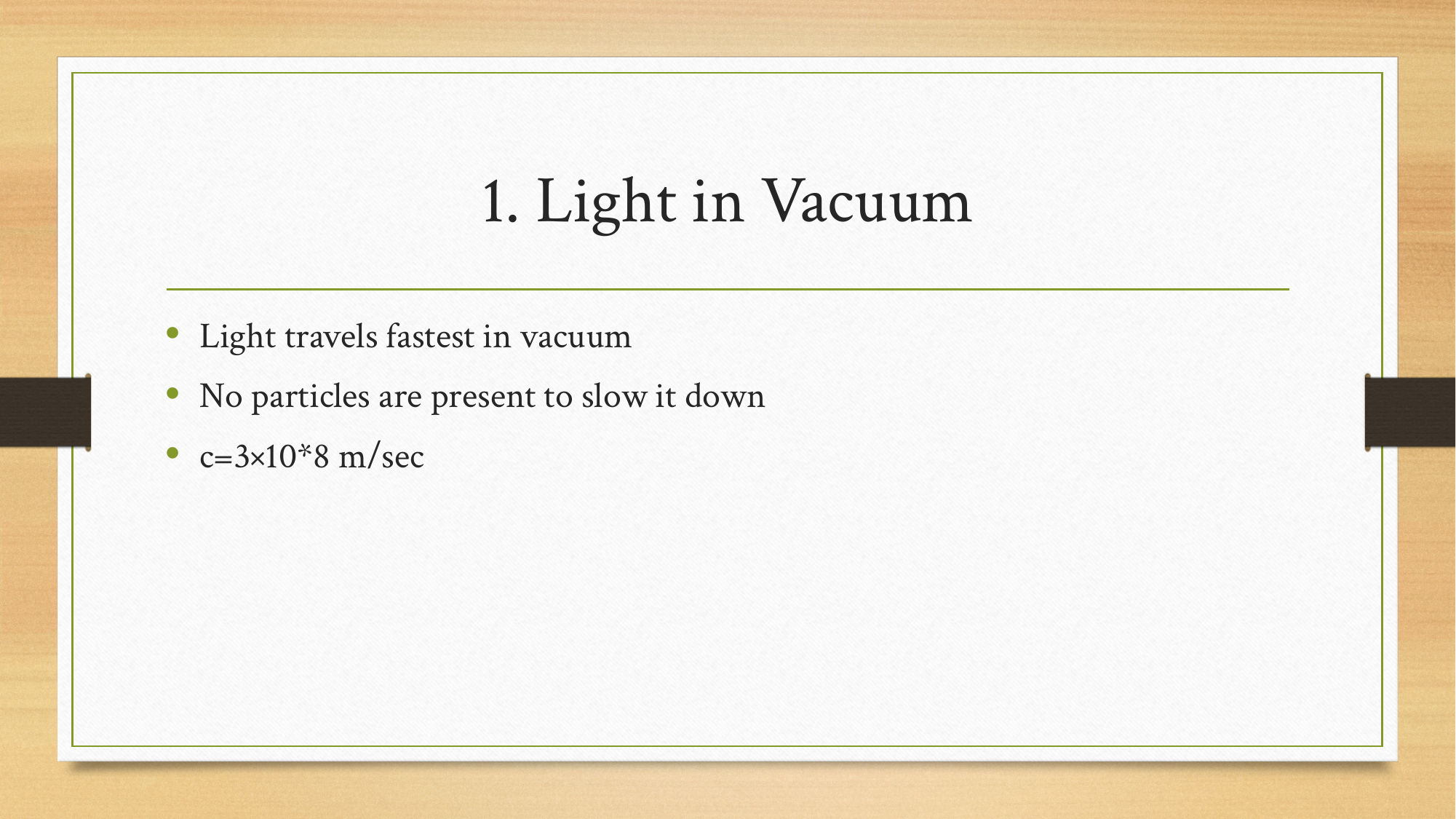

# 1. Light in Vacuum
Light travels fastest in vacuum
No particles are present to slow it down
c=3×10*8 m/sec